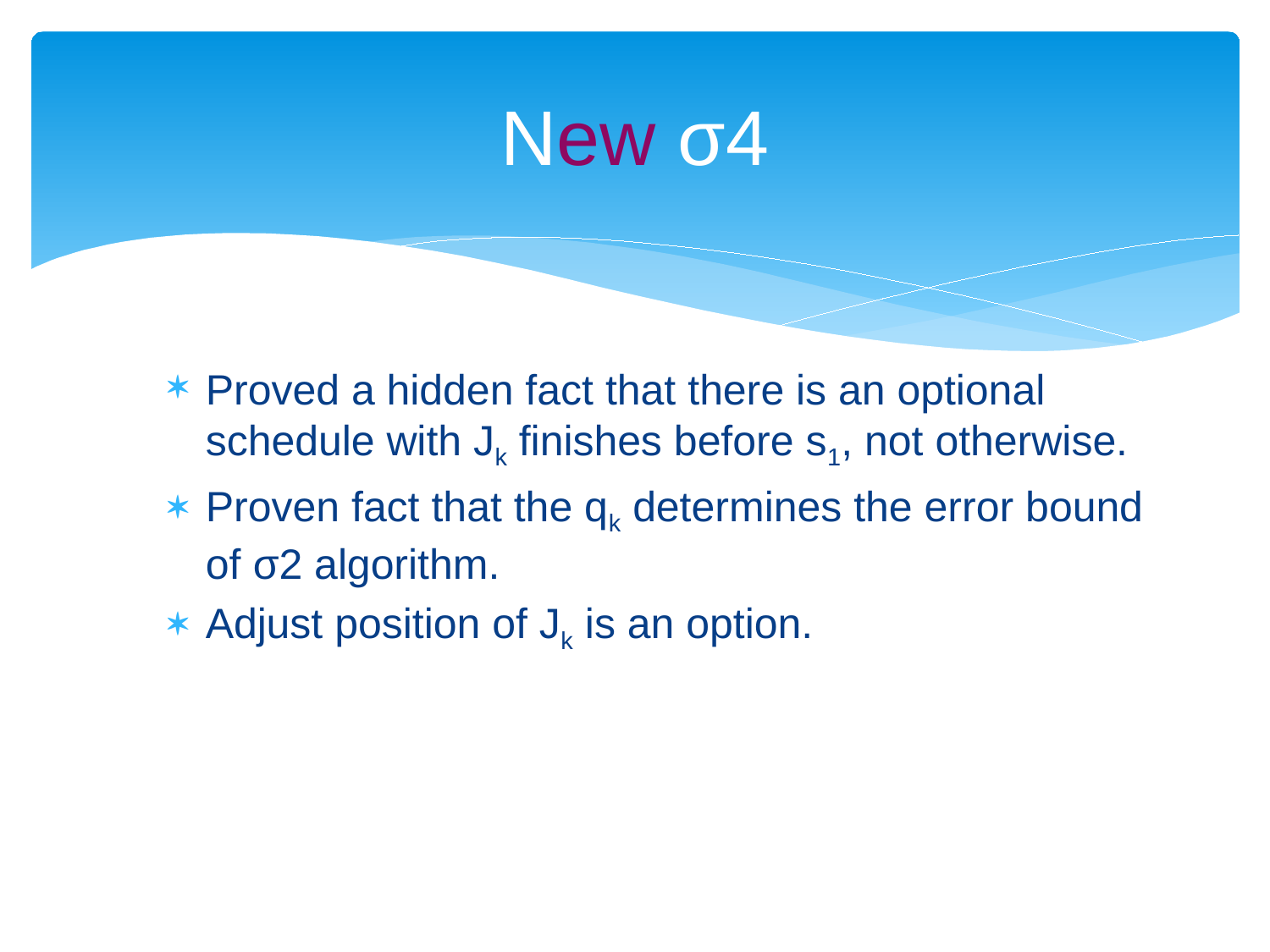

# New σ4
Proved a hidden fact that there is an optional schedule with Jk finishes before s1, not otherwise.
Proven fact that the qk determines the error bound of σ2 algorithm.
Adjust position of Jk is an option.